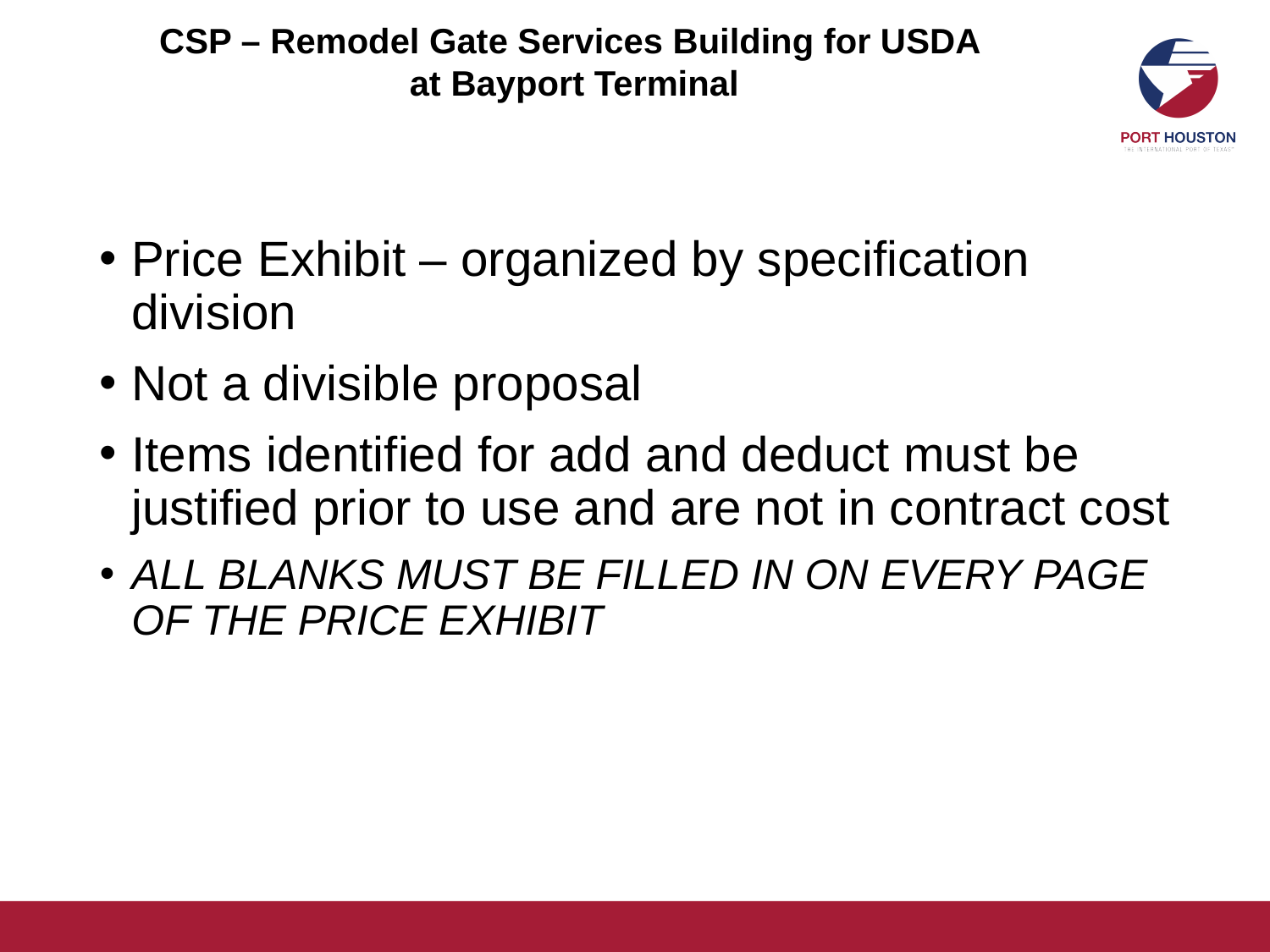

CSP – Remodel Gate Services Building for USDA
at Bayport Terminal
Price Exhibit – organized by specification division
Not a divisible proposal
Items identified for add and deduct must be justified prior to use and are not in contract cost
ALL BLANKS MUST BE FILLED IN ON EVERY PAGE OF THE PRICE EXHIBIT